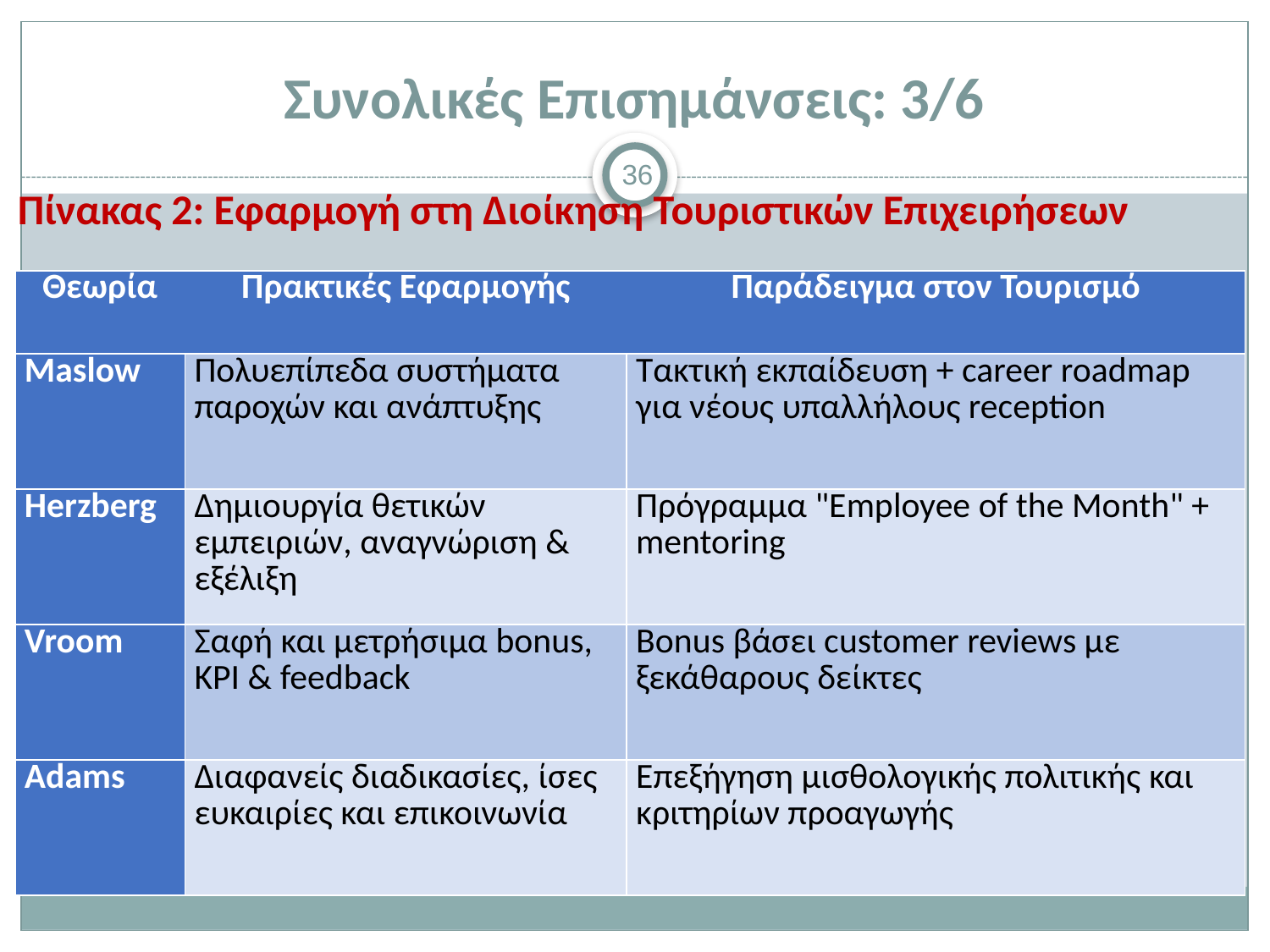

# Συνολικές Επισημάνσεις: 3/6
36
Πίνακας 2: Εφαρμογή στη Διοίκηση Τουριστικών Επιχειρήσεων

| Θεωρία | Πρακτικές Εφαρμογής | Παράδειγμα στον Τουρισμό |
| --- | --- | --- |
| Maslow | Πολυεπίπεδα συστήματα παροχών και ανάπτυξης | Τακτική εκπαίδευση + career roadmap για νέους υπαλλήλους reception |
| Herzberg | Δημιουργία θετικών εμπειριών, αναγνώριση & εξέλιξη | Πρόγραμμα "Employee of the Month" + mentoring |
| Vroom | Σαφή και μετρήσιμα bonus, KPI & feedback | Bonus βάσει customer reviews με ξεκάθαρους δείκτες |
| Adams | Διαφανείς διαδικασίες, ίσες ευκαιρίες και επικοινωνία | Επεξήγηση μισθολογικής πολιτικής και κριτηρίων προαγωγής |